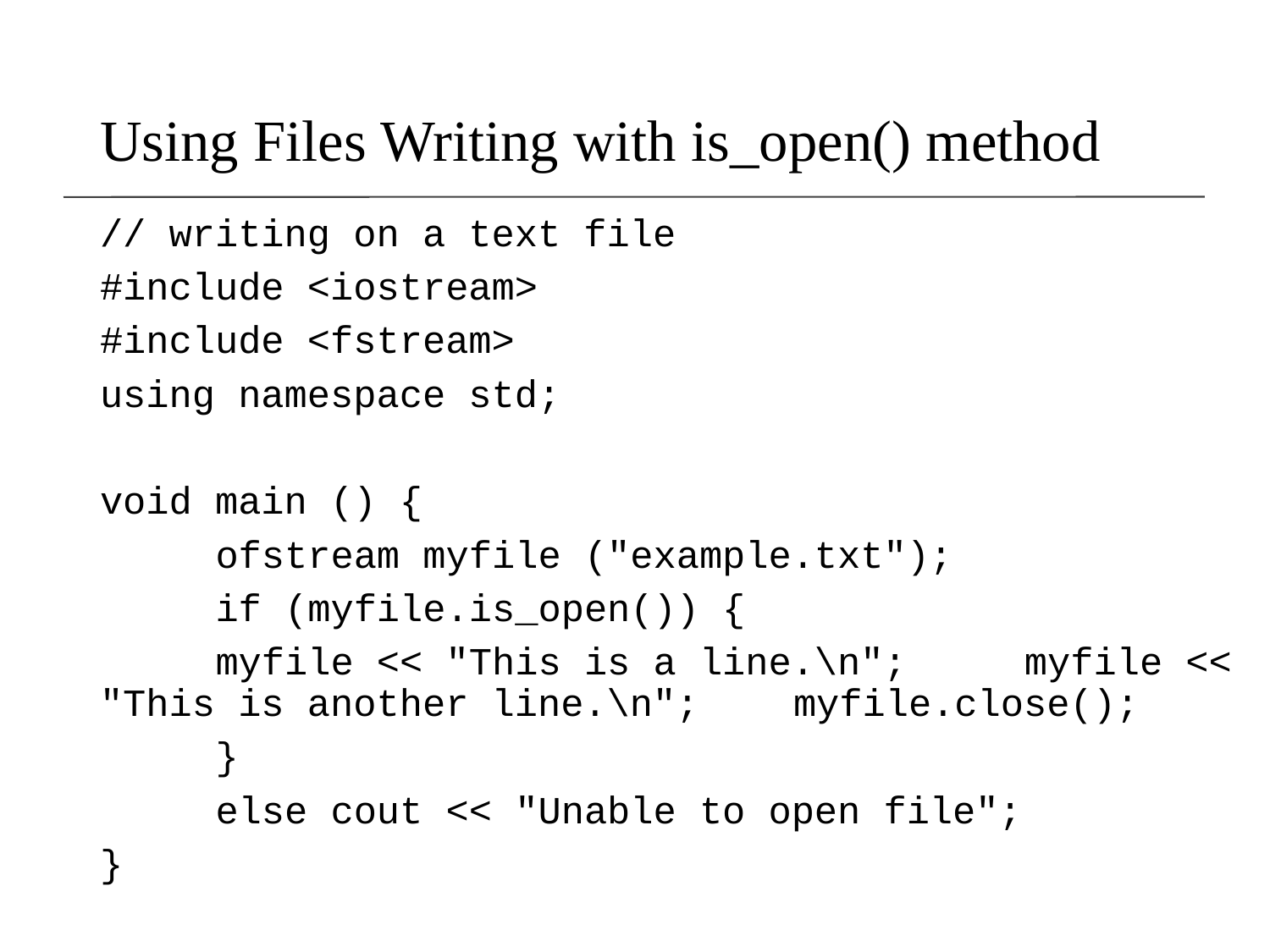

# Using Files Writing with is_open() method
// writing on a text file
#include <iostream>
#include <fstream>
using namespace std;

void main () {
	ofstream myfile ("example.txt");
	if (myfile.is_open()) {
		myfile << "This is a line.\n"; 				myfile << "This is another line.\n"; 		myfile.close();
	}
	else cout << "Unable to open file";
}